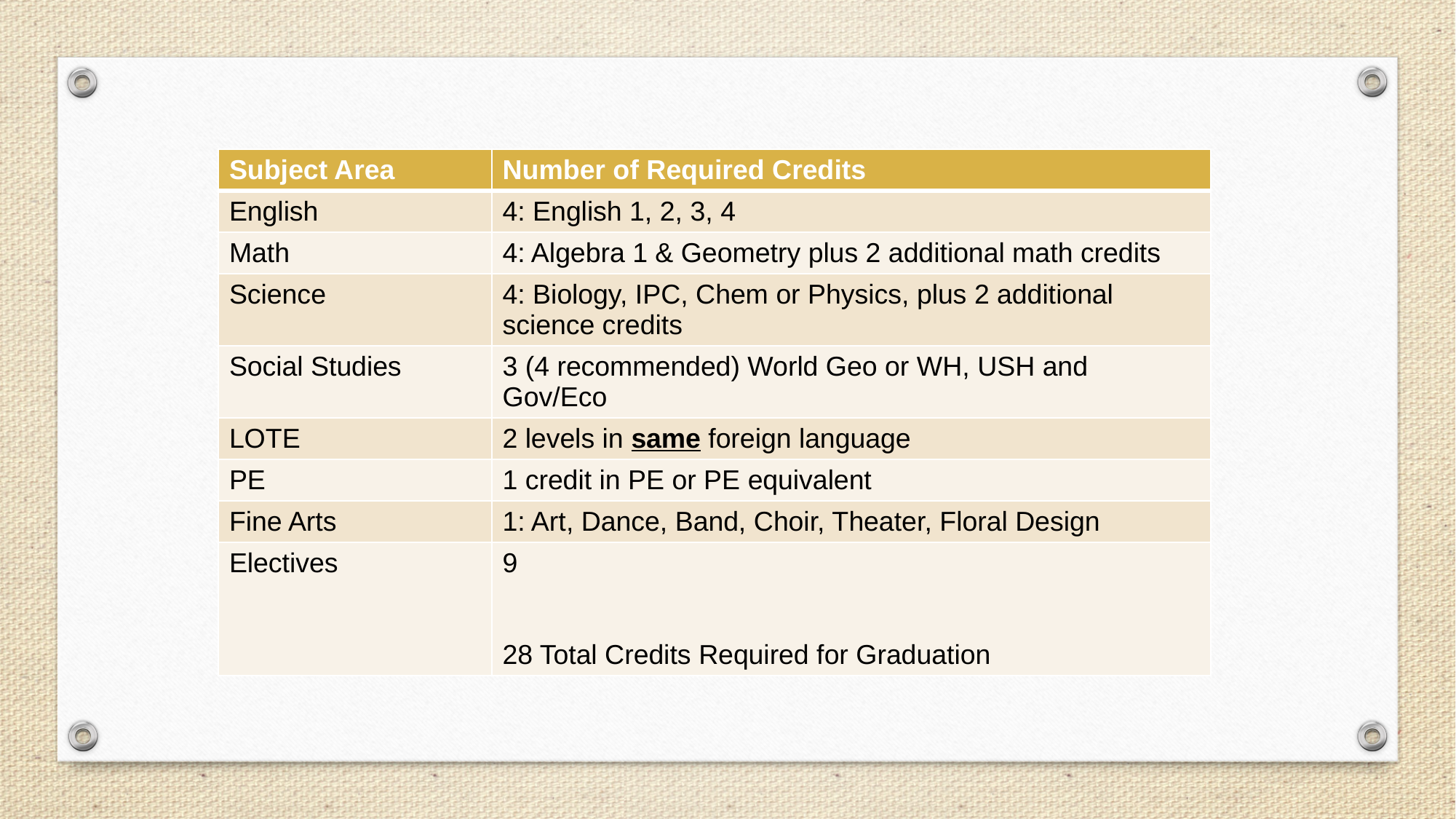

| Subject Area | Number of Required Credits |
| --- | --- |
| English | 4: English 1, 2, 3, 4 |
| Math | 4: Algebra 1 & Geometry plus 2 additional math credits |
| Science | 4: Biology, IPC, Chem or Physics, plus 2 additional science credits |
| Social Studies | 3 (4 recommended) World Geo or WH, USH and Gov/Eco |
| LOTE | 2 levels in same foreign language |
| PE | 1 credit in PE or PE equivalent |
| Fine Arts | 1: Art, Dance, Band, Choir, Theater, Floral Design |
| Electives | 9 28 Total Credits Required for Graduation |